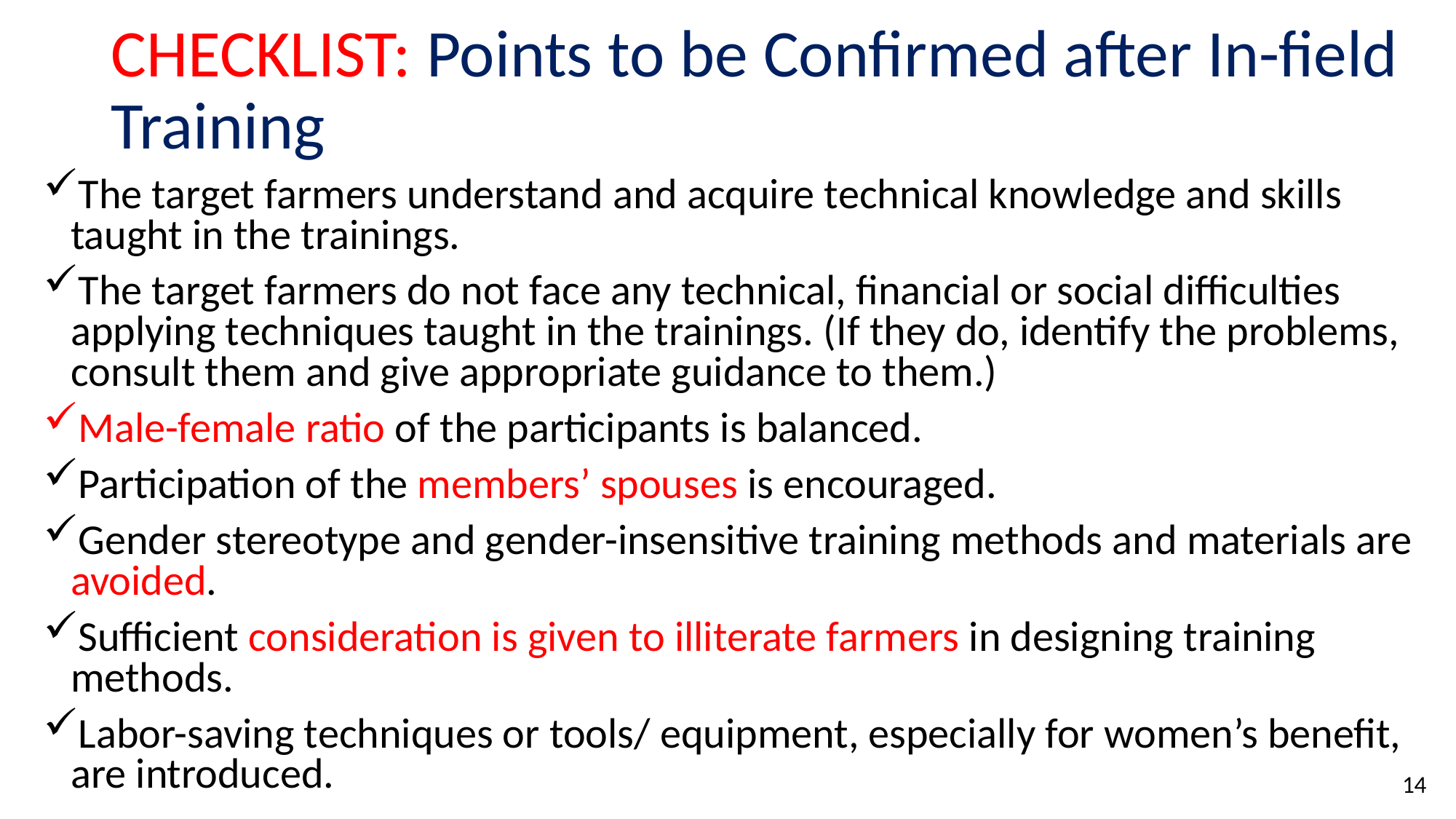

# CHECKLIST: Points to be Confirmed after In-field Training
The target farmers understand and acquire technical knowledge and skills taught in the trainings.
The target farmers do not face any technical, financial or social difficulties applying techniques taught in the trainings. (If they do, identify the problems, consult them and give appropriate guidance to them.)
Male-female ratio of the participants is balanced.
Participation of the members’ spouses is encouraged.
Gender stereotype and gender-insensitive training methods and materials are avoided.
Sufficient consideration is given to illiterate farmers in designing training methods.
Labor-saving techniques or tools/ equipment, especially for women’s benefit, are introduced.
14